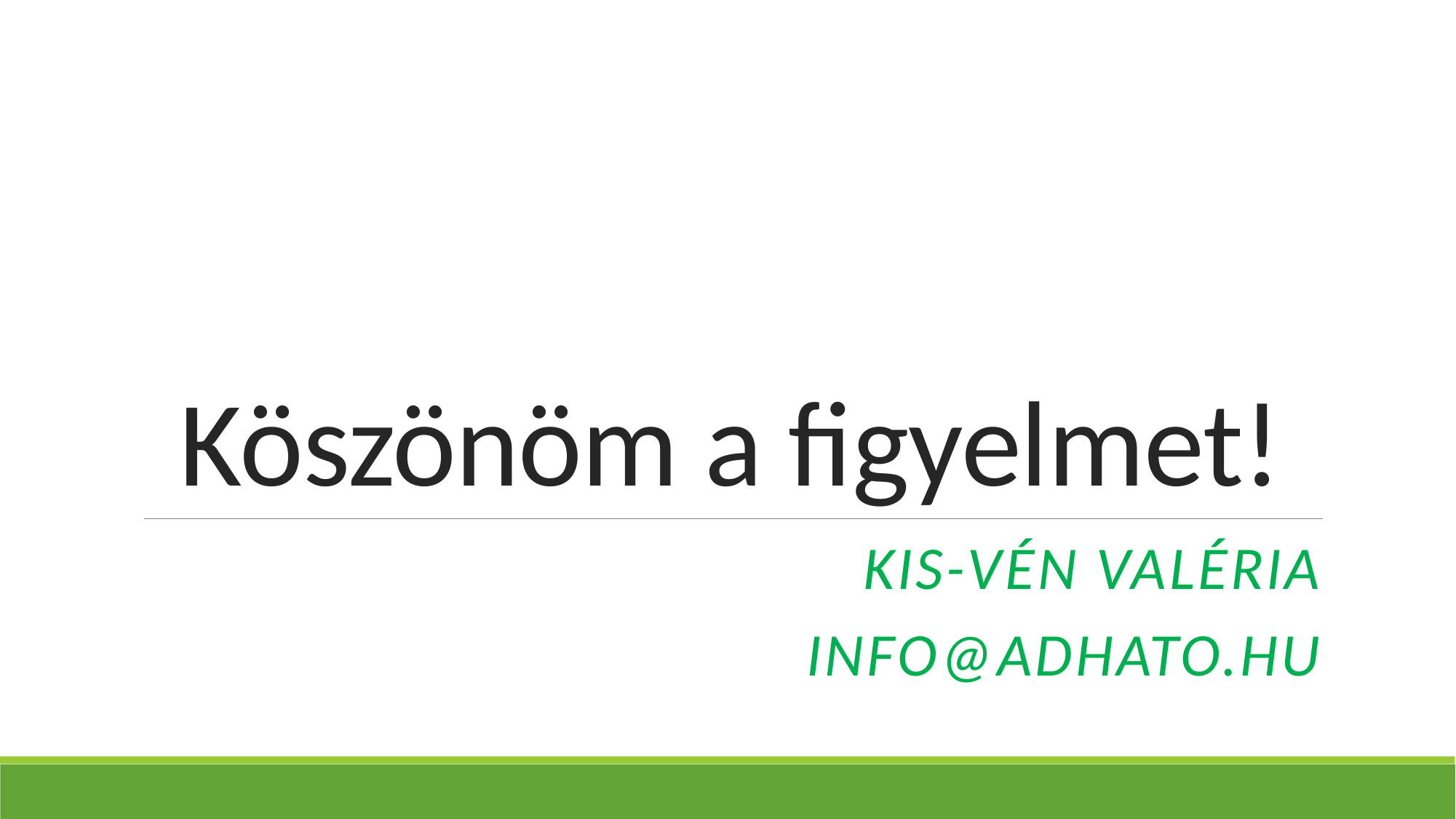

# Köszönöm a figyelmet!
Kis-vén valéria
info@adhato.hu